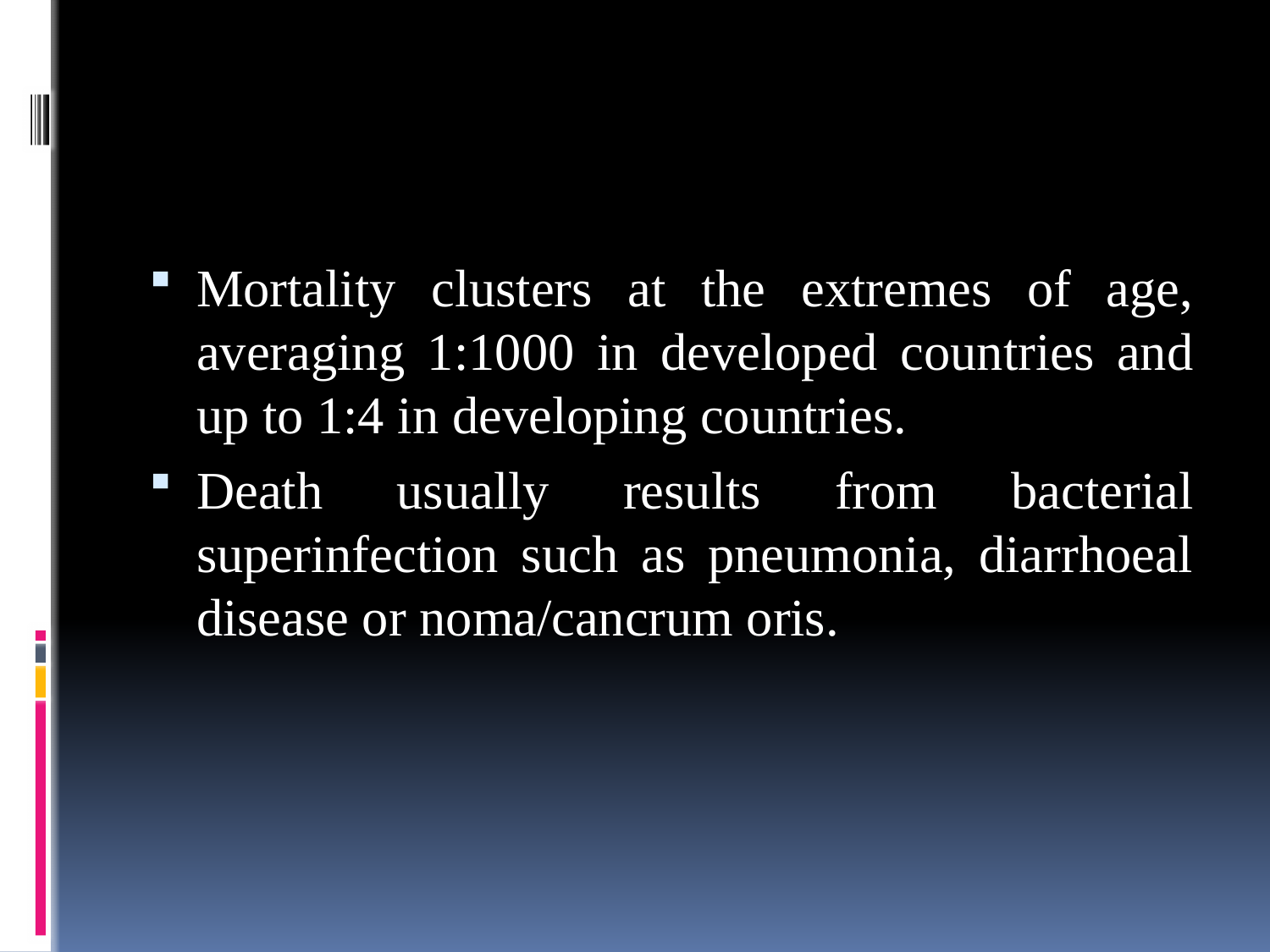

#
Mortality clusters at the extremes of age, averaging 1:1000 in developed countries and up to 1:4 in developing countries.
Death usually results from bacterial superinfection such as pneumonia, diarrhoeal disease or noma/cancrum oris.